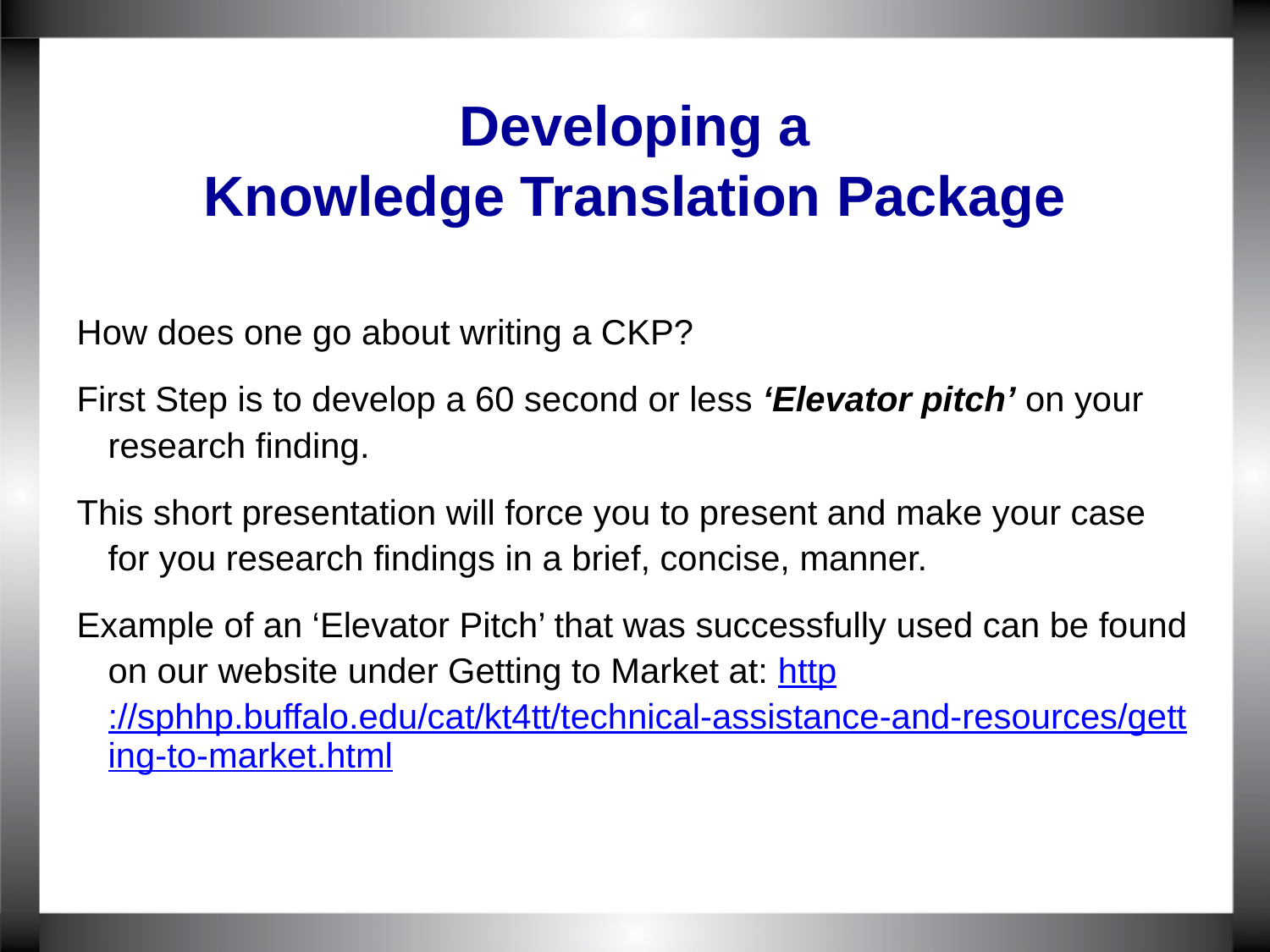

# Developing a Knowledge Translation Package
How does one go about writing a CKP?
First Step is to develop a 60 second or less ‘Elevator pitch’ on your research finding.
This short presentation will force you to present and make your case for you research findings in a brief, concise, manner.
Example of an ‘Elevator Pitch’ that was successfully used can be found on our website under Getting to Market at: http://sphhp.buffalo.edu/cat/kt4tt/technical-assistance-and-resources/getting-to-market.html